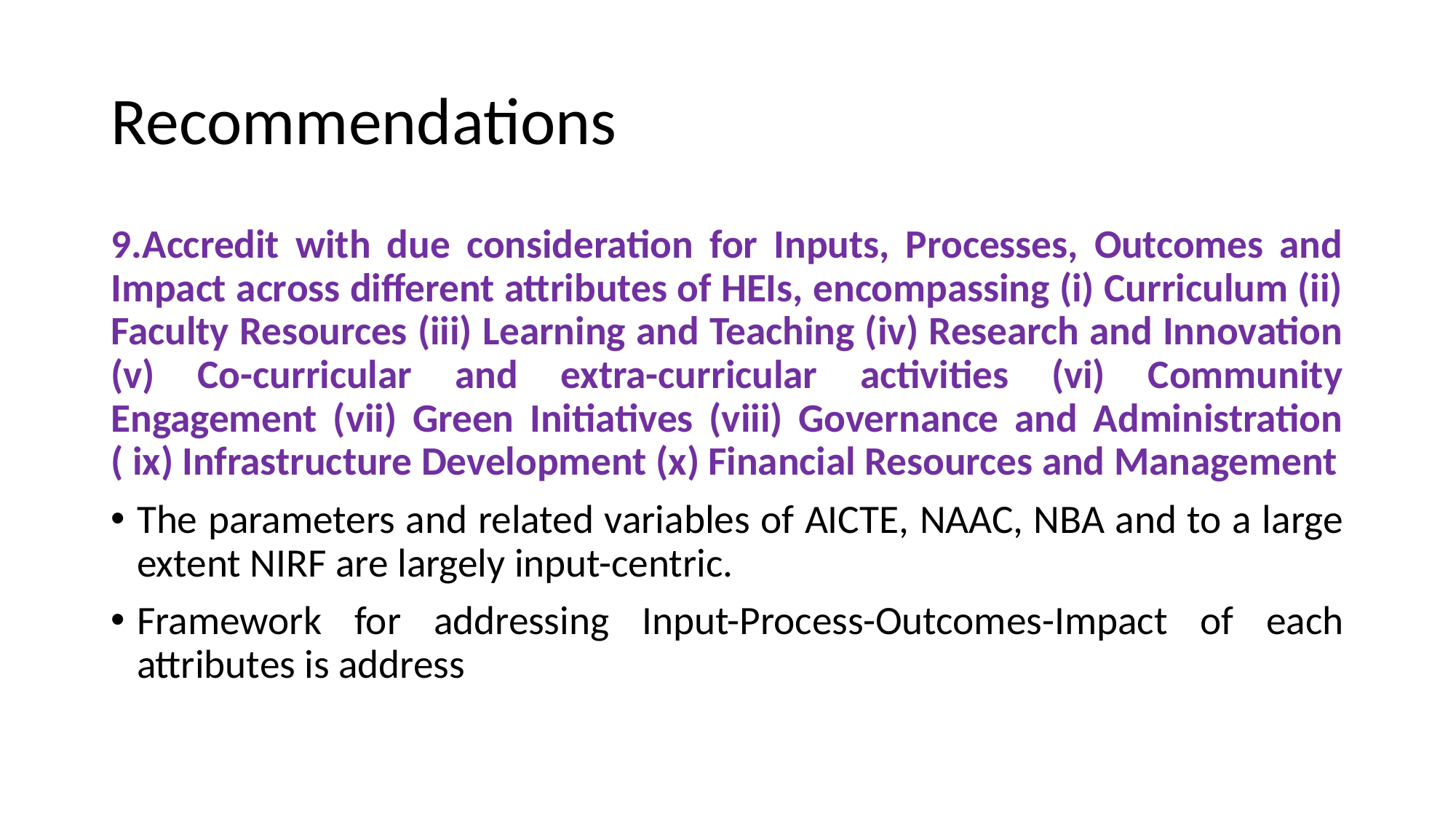

# Recommendations
9.Accredit with due consideration for Inputs, Processes, Outcomes and Impact across different attributes of HEIs, encompassing (i) Curriculum (ii) Faculty Resources (iii) Learning and Teaching (iv) Research and Innovation (v) Co-curricular and extra-curricular activities (vi) Community Engagement (vii) Green Initiatives (viii) Governance and Administration ( ix) Infrastructure Development (x) Financial Resources and Management
The parameters and related variables of AICTE, NAAC, NBA and to a large extent NIRF are largely input-centric.
Framework for addressing Input-Process-Outcomes-Impact of each attributes is address